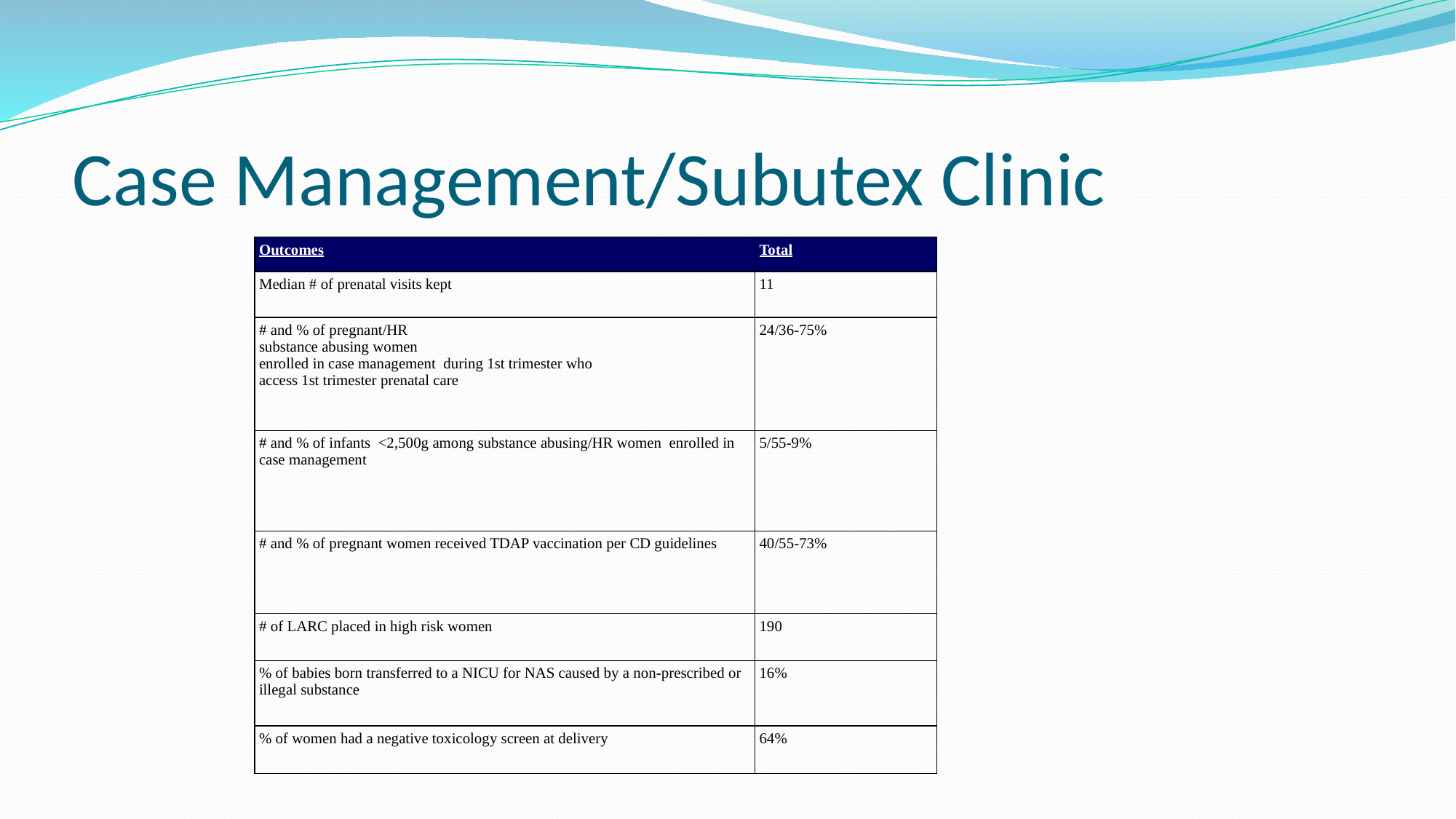

# Case Management/Subutex Clinic
| Outcomes | Total |
| --- | --- |
| Median # of prenatal visits kept | 11 |
| # and % of pregnant/HR substance abusing women enrolled in case management during 1st trimester who access 1st trimester prenatal care | 24/36-75% |
| # and % of infants <2,500g among substance abusing/HR women enrolled in case management | 5/55-9% |
| # and % of pregnant women received TDAP vaccination per CD guidelines | 40/55-73% |
| # of LARC placed in high risk women | 190 |
| % of babies born transferred to a NICU for NAS caused by a non-prescribed or illegal substance | 16% |
| % of women had a negative toxicology screen at delivery | 64% |